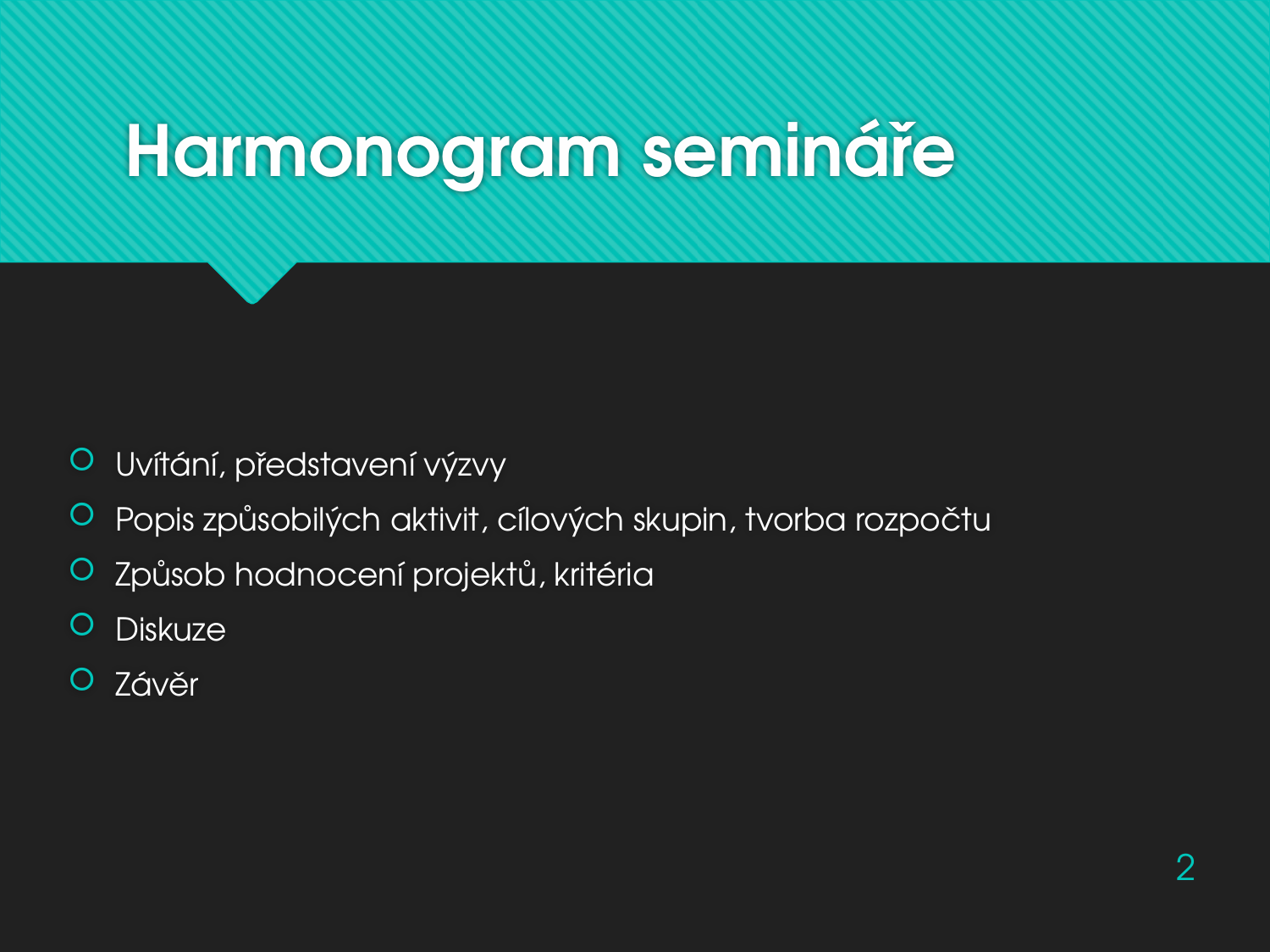

# Harmonogram semináře

Uvítání, představení výzvy
Popis způsobilých aktivit, cílových skupin, tvorba rozpočtu
Způsob hodnocení projektů, kritéria
Diskuze
Závěr

2